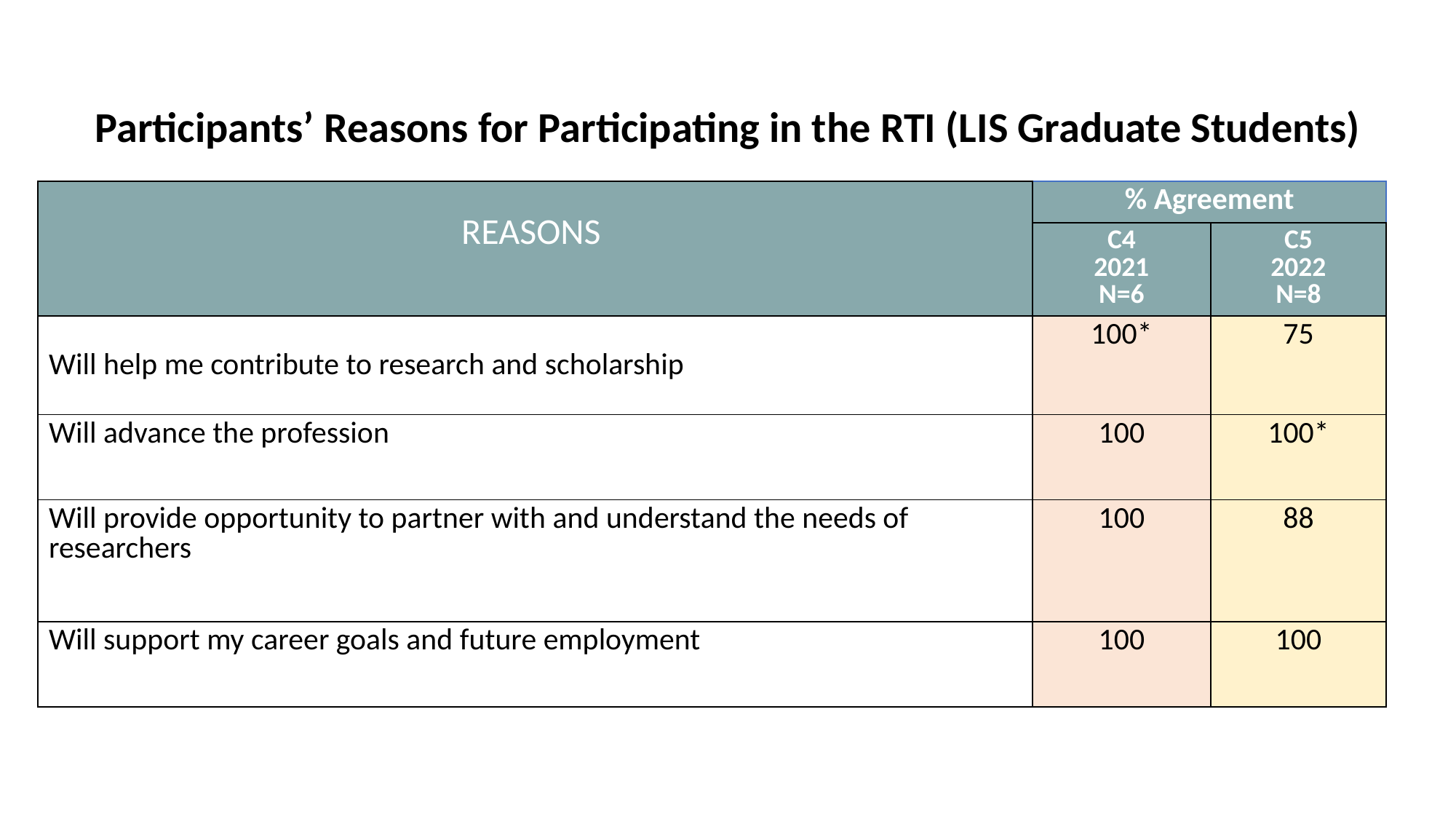

Participants’ Reasons for Participating in the RTI (LIS Graduate Students)
| REASONS | % Agreement |  |
| --- | --- | --- |
| REASONS | C4 2021 N=6 | C5 2022 N=8 |
| Will help me contribute to research and scholarship | 100\* | 75 |
| Will advance the profession | 100 | 100\* |
| Will provide opportunity to partner with and understand the needs of researchers | 100 | 88 |
| Will support my career goals and future employment | 100 | 100 |